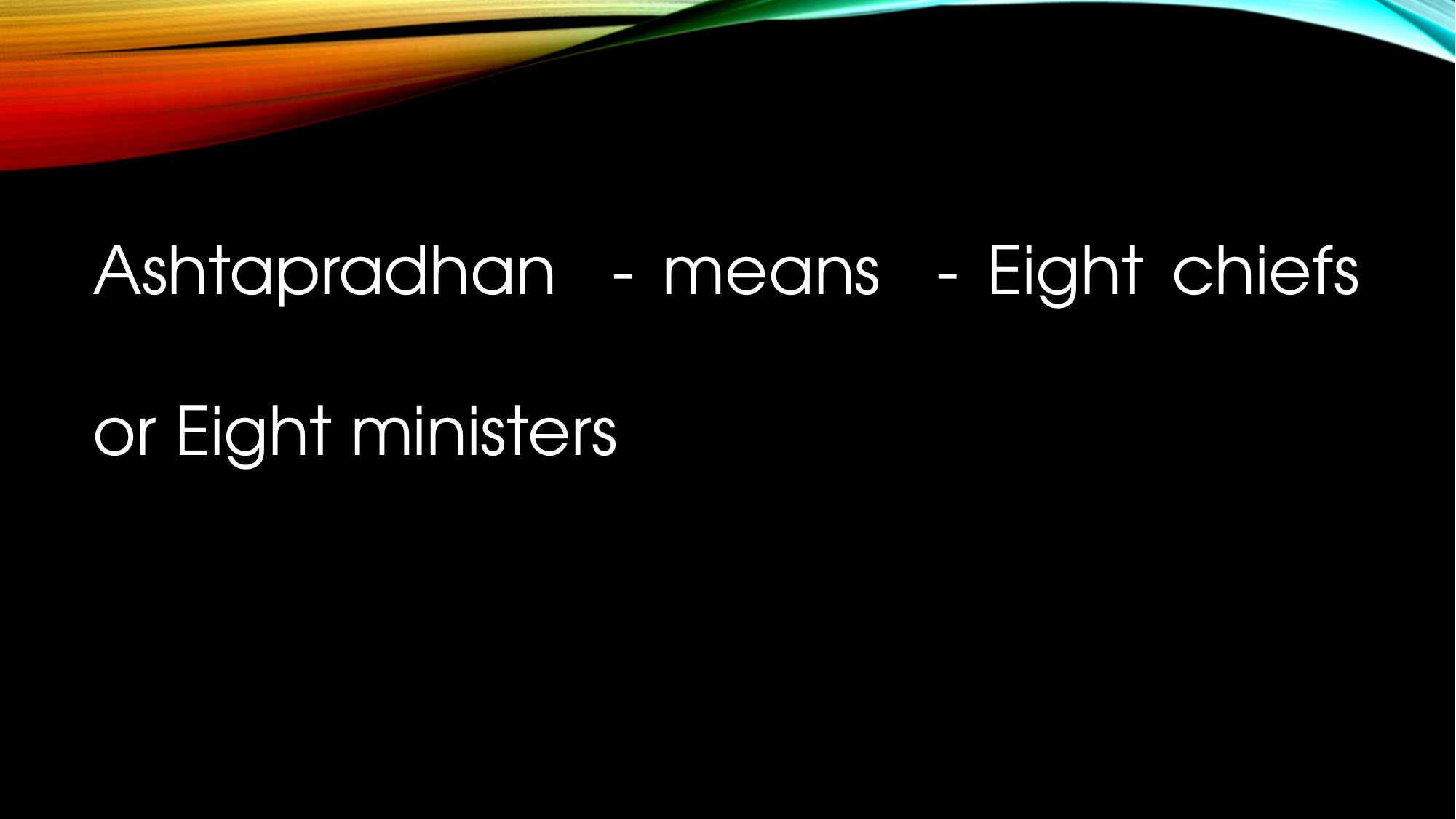

Ashtapradhan  - means  - Eight chiefs or Eight ministers